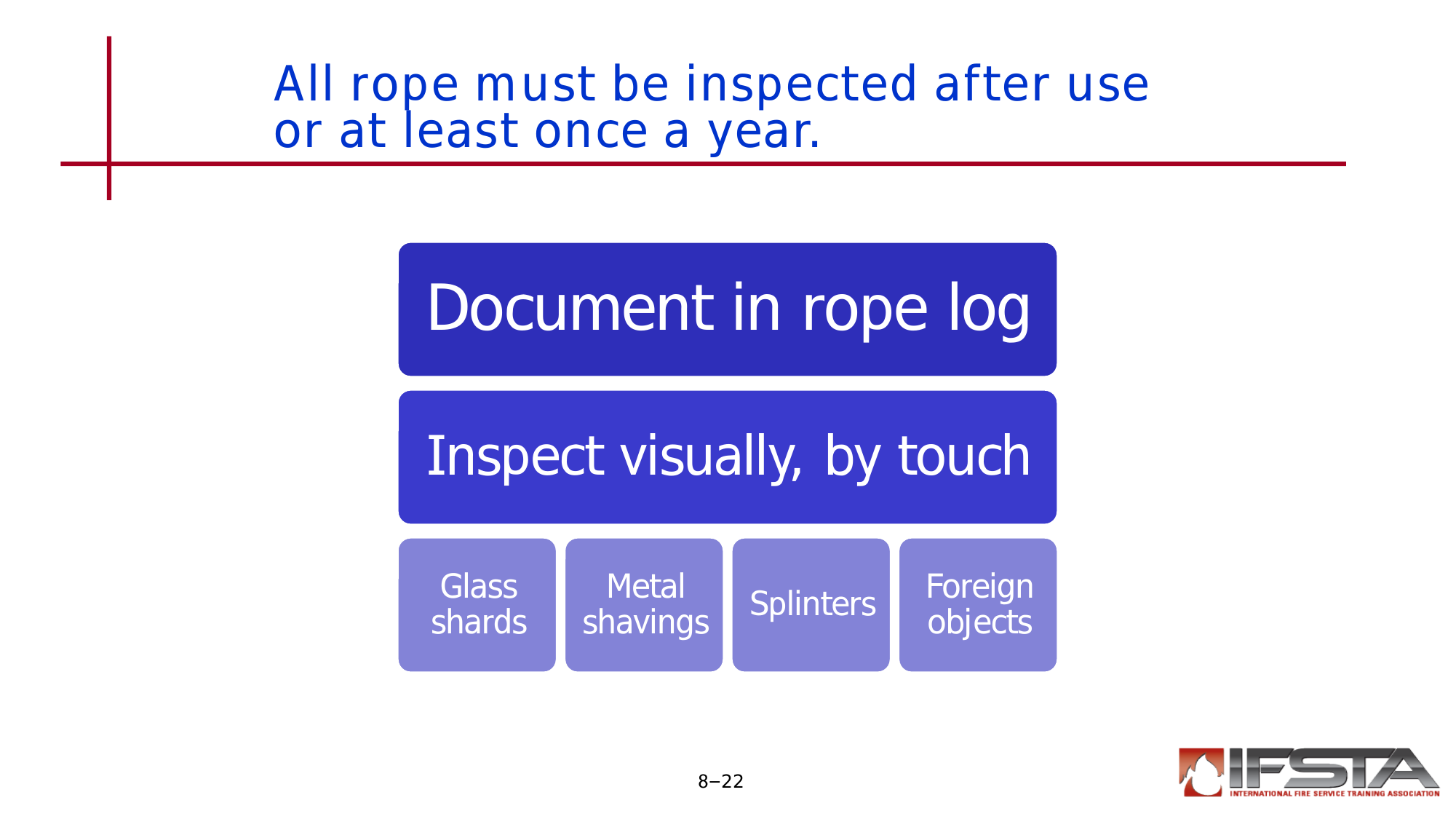

# All rope must be inspected after use or at least once a year.
Document in rope log
Inspect visually, by touch
Glass shards
Metal shavings
Splinters
Foreign objects
8–22